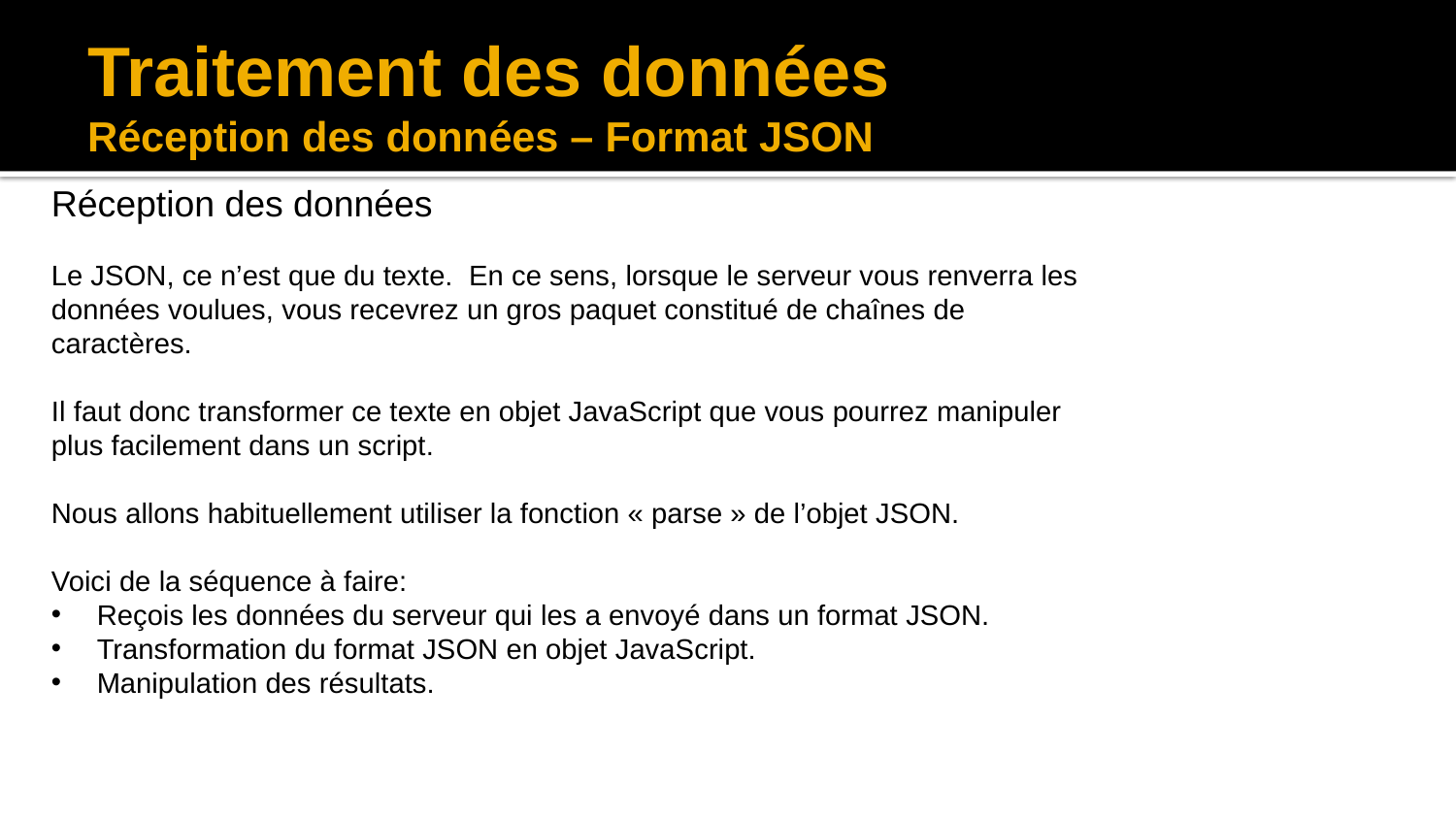

# Traitement des données Réception des données – Format JSON
Réception des données

Le JSON, ce n’est que du texte.  En ce sens, lorsque le serveur vous renverra les données voulues, vous recevrez un gros paquet constitué de chaînes de caractères.

Il faut donc transformer ce texte en objet JavaScript que vous pourrez manipuler plus facilement dans un script.

Nous allons habituellement utiliser la fonction « parse » de l’objet JSON.

Voici de la séquence à faire:
Reçois les données du serveur qui les a envoyé dans un format JSON.
Transformation du format JSON en objet JavaScript.
Manipulation des résultats.